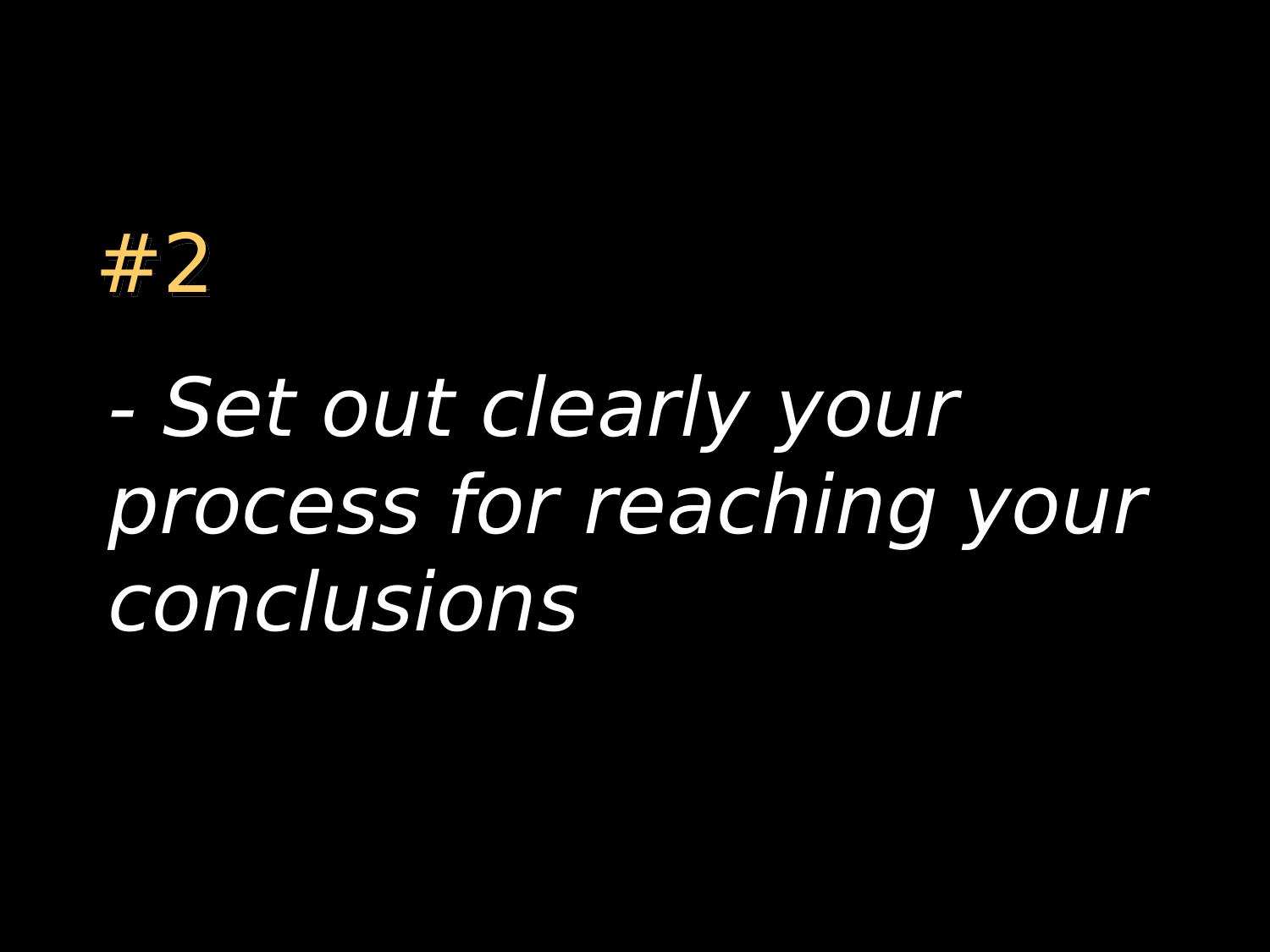

#2
- Set out clearly your process for reaching your conclusions